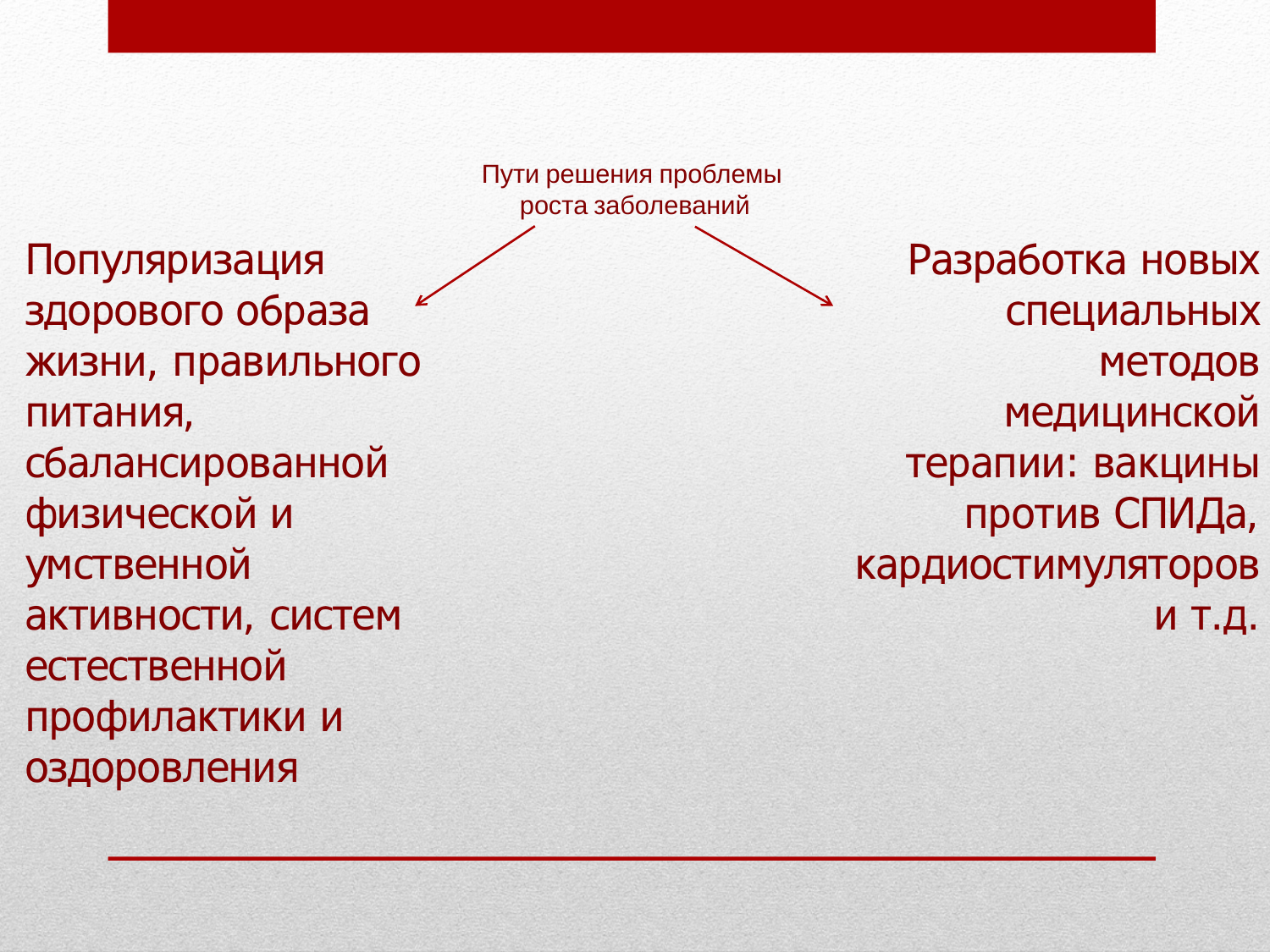

# Пути решения проблемы роста заболеваний
Популяризация здорового образа жизни, правильного питания, сбалансированной физической и умственной активности, систем естественной профилактики и оздоровления
Разработка новых специальных методов медицинской терапии: вакцины против СПИДа, кардиостимуляторов и т.д.